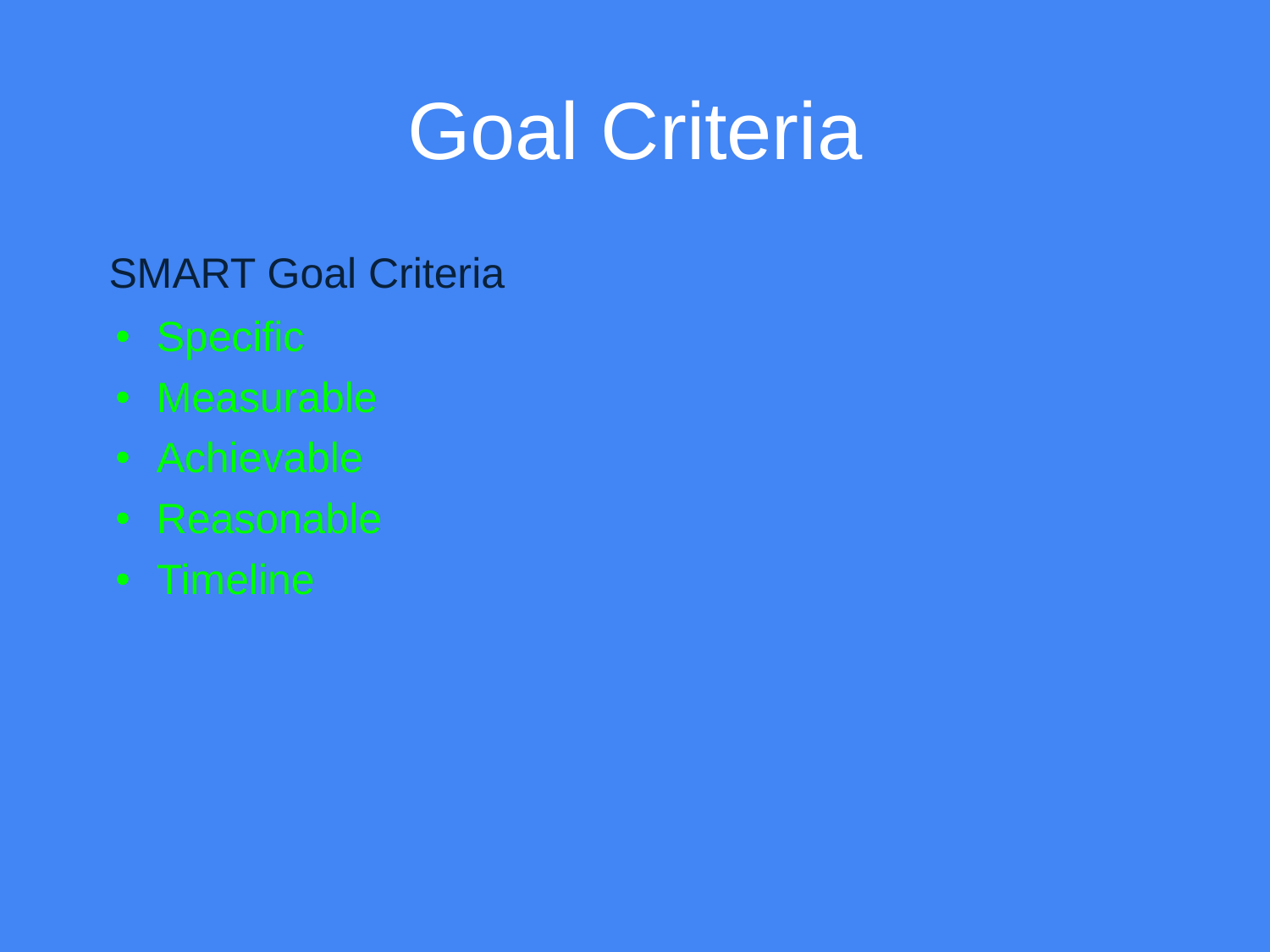

# Goal Criteria
SMART Goal Criteria
Specific
Measurable
Achievable
Reasonable
Timeline